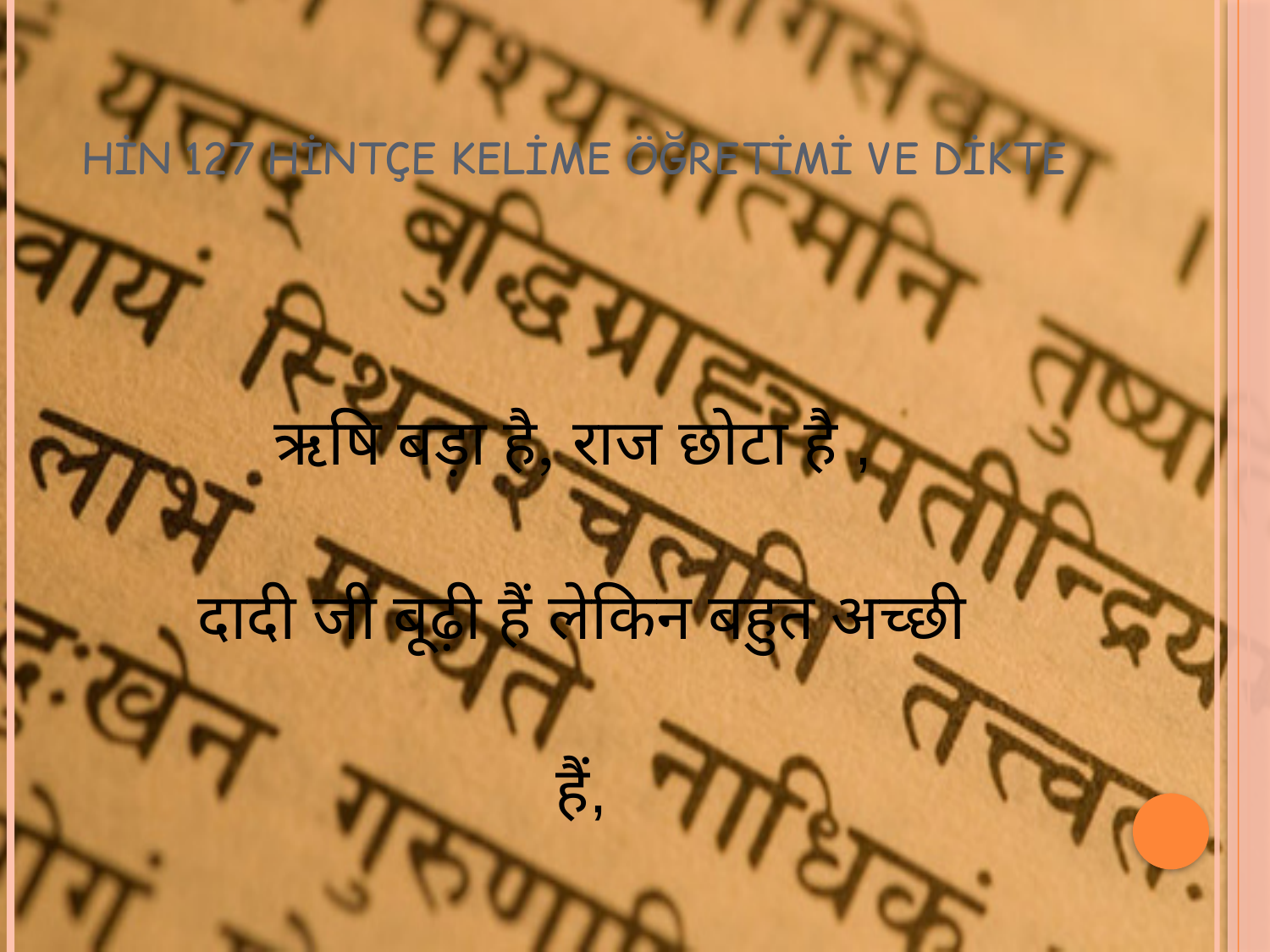

# HİN 127 HİNTÇE KELİME ÖĞRETİMİ VE DİKTE

ऋषि बड़ा है, राज छोटा है ,

दादी जी बूढ़ी हैं लेकिन बहुत अच्छी

 हैं,